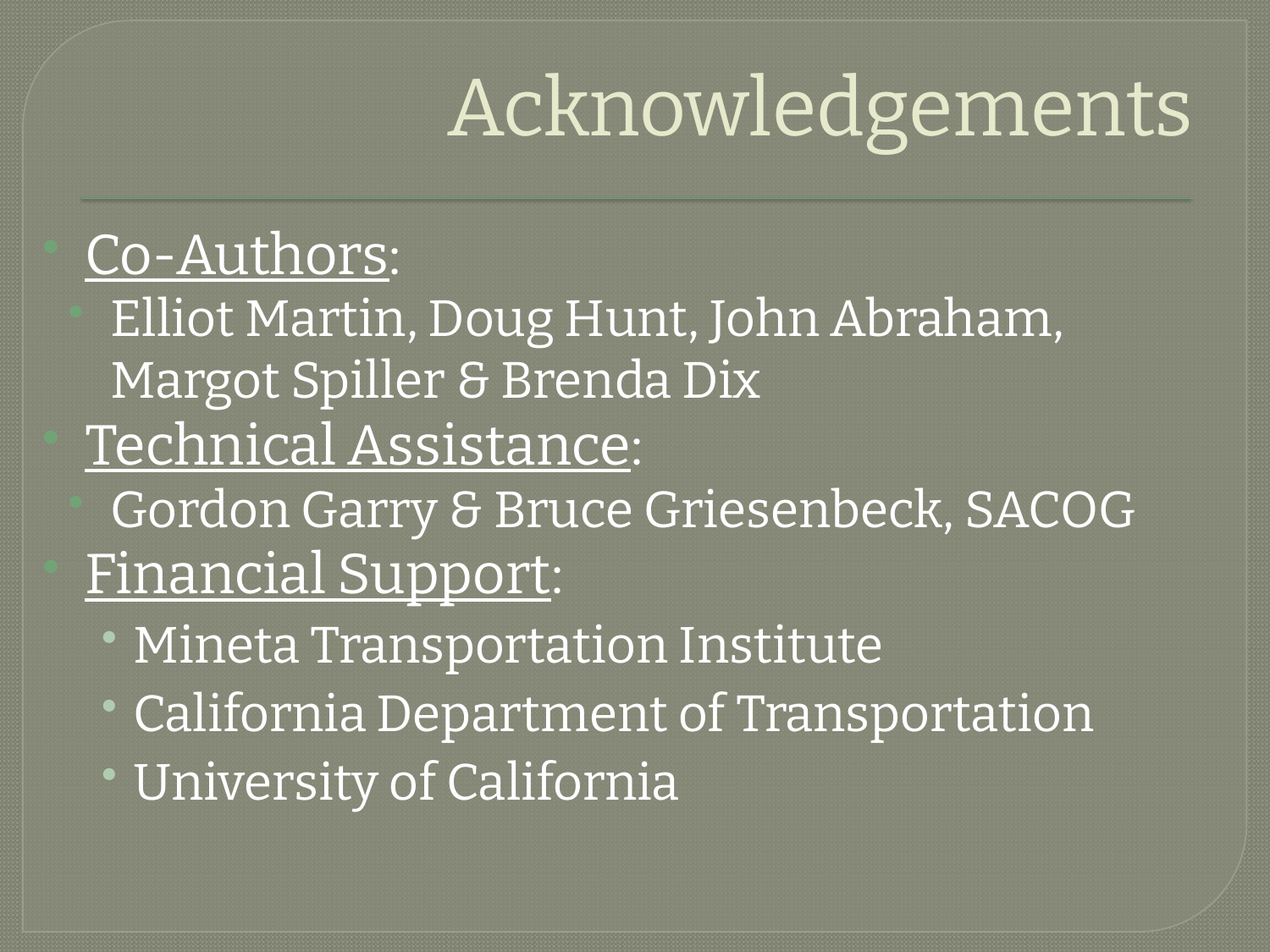

# Acknowledgements
Co-Authors:
Elliot Martin, Doug Hunt, John Abraham, Margot Spiller & Brenda Dix
Technical Assistance:
Gordon Garry & Bruce Griesenbeck, SACOG
Financial Support:
Mineta Transportation Institute
California Department of Transportation
University of California